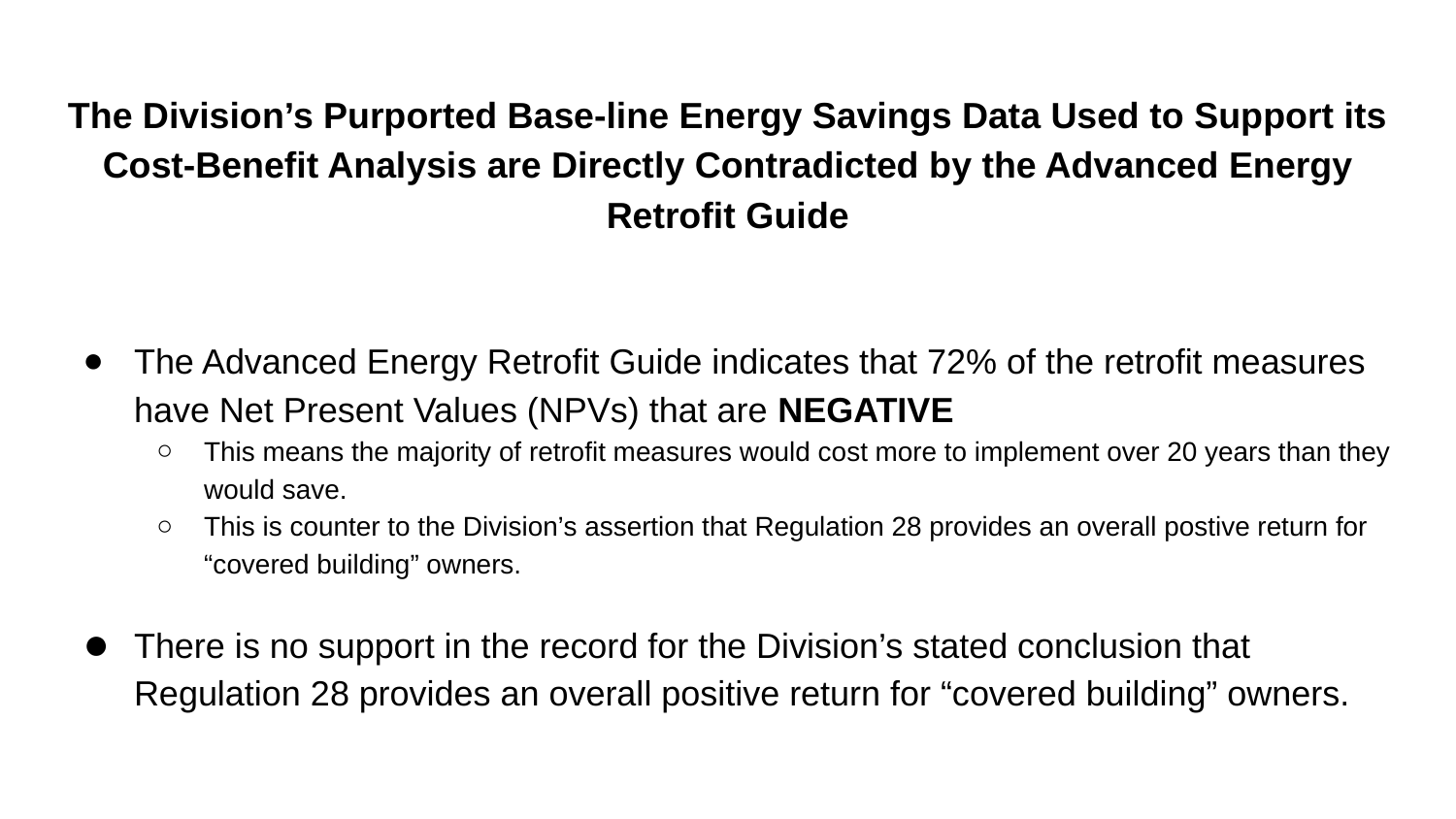

# The Division’s Purported Base-line Energy Savings Data Used to Support its Cost-Benefit Analysis are Directly Contradicted by the Advanced Energy Retrofit Guide
The Advanced Energy Retrofit Guide indicates that 72% of the retrofit measures have Net Present Values (NPVs) that are NEGATIVE
This means the majority of retrofit measures would cost more to implement over 20 years than they would save.
This is counter to the Division’s assertion that Regulation 28 provides an overall postive return for “covered building” owners.

There is no support in the record for the Division’s stated conclusion that Regulation 28 provides an overall positive return for “covered building” owners.